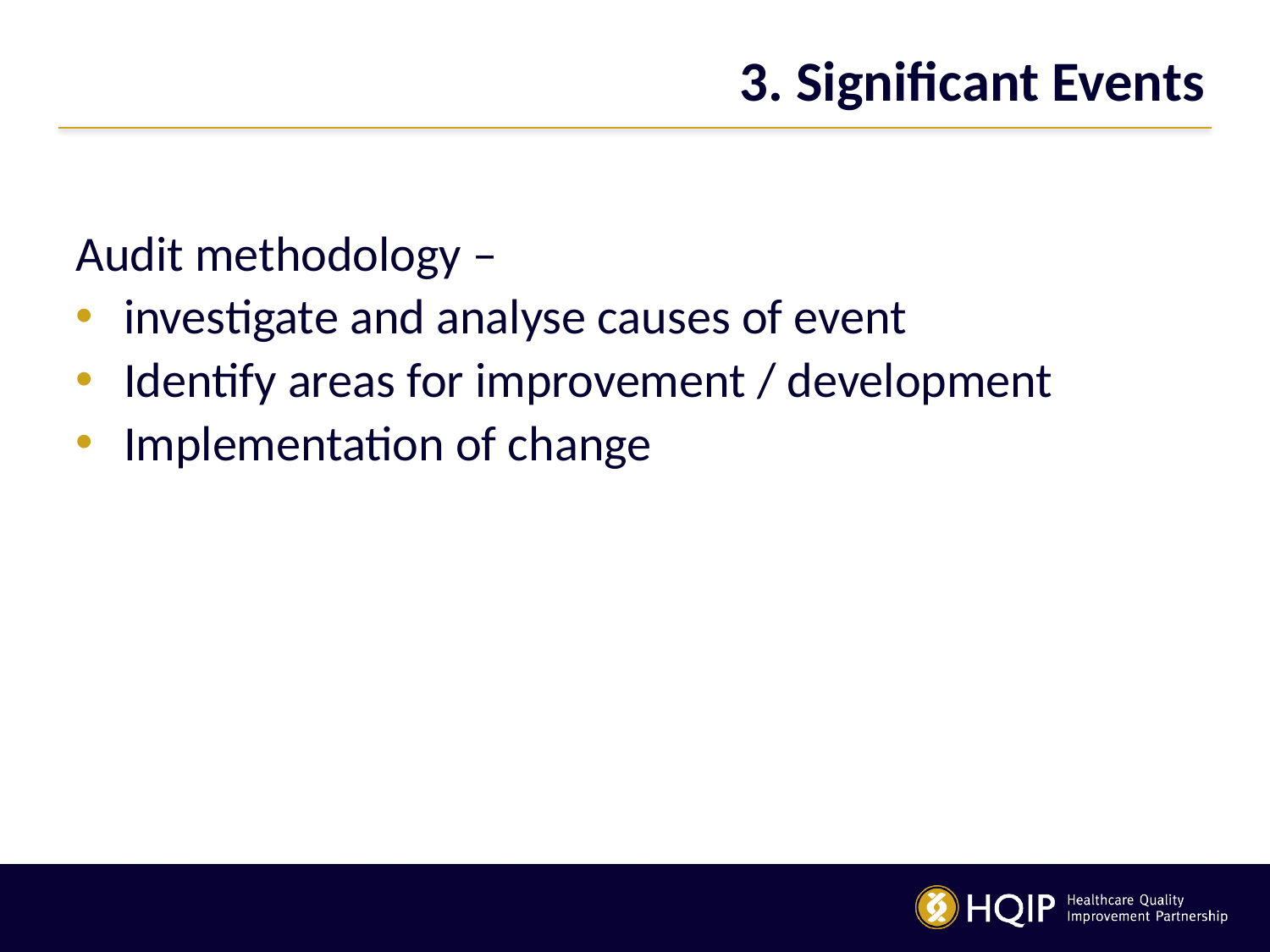

# 3. Significant Events
Audit methodology –
investigate and analyse causes of event
Identify areas for improvement / development
Implementation of change